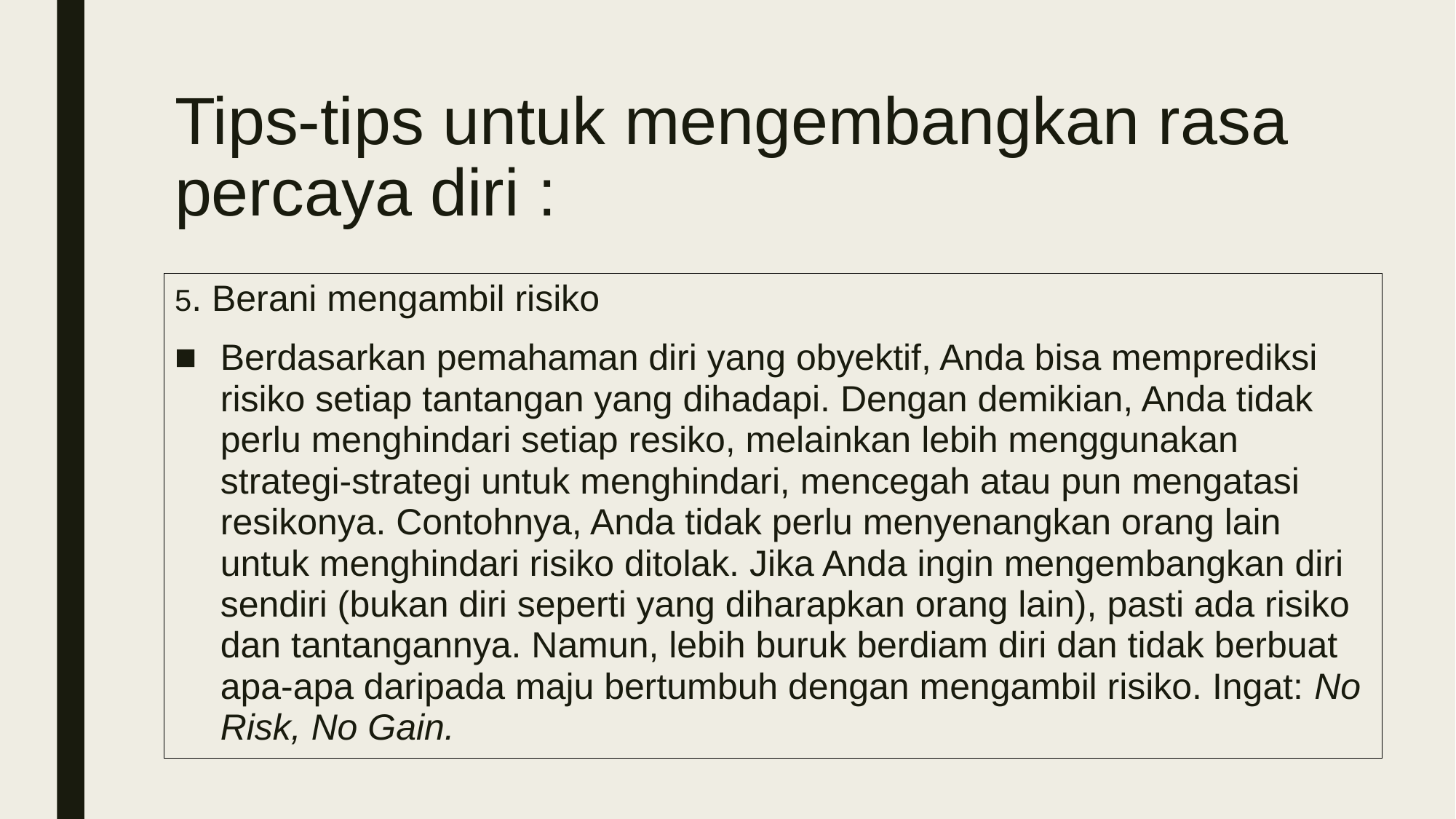

# Tips-tips untuk mengembangkan rasa percaya diri :
5. Berani mengambil risiko
Berdasarkan pemahaman diri yang obyektif, Anda bisa memprediksi risiko setiap tantangan yang dihadapi. Dengan demikian, Anda tidak perlu menghindari setiap resiko, melainkan lebih menggunakan strategi-strategi untuk menghindari, mencegah atau pun mengatasi resikonya. Contohnya, Anda tidak perlu menyenangkan orang lain untuk menghindari risiko ditolak. Jika Anda ingin mengembangkan diri sendiri (bukan diri seperti yang diharapkan orang lain), pasti ada risiko dan tantangannya. Namun, lebih buruk berdiam diri dan tidak berbuat apa-apa daripada maju bertumbuh dengan mengambil risiko. Ingat: No Risk, No Gain.